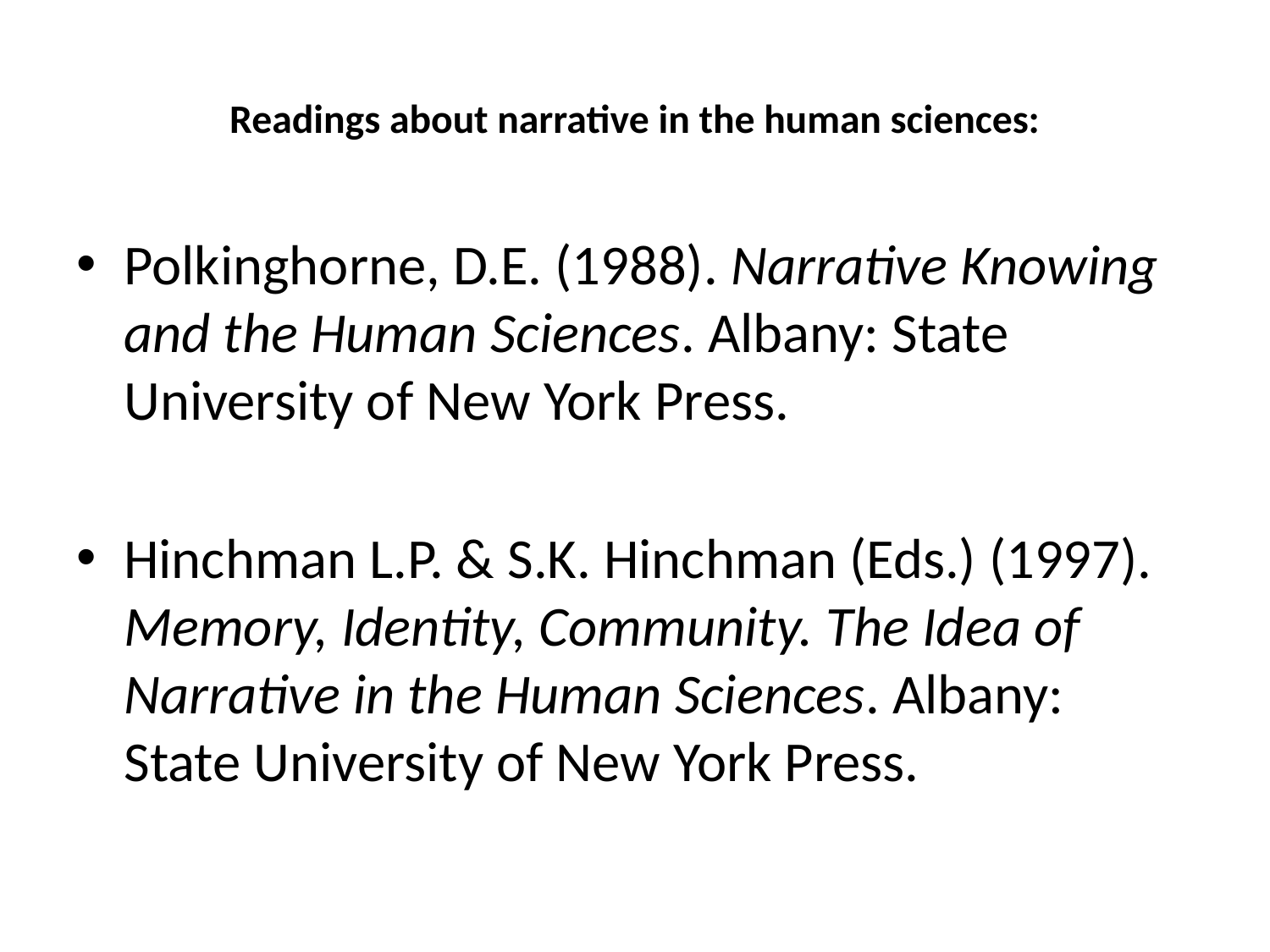

# Readings about narrative in the human sciences:
Polkinghorne, D.E. (1988). Narrative Knowing and the Human Sciences. Albany: State University of New York Press.

Hinchman L.P. & S.K. Hinchman (Eds.) (1997). Memory, Identity, Community. The Idea of Narrative in the Human Sciences. Albany: State University of New York Press.